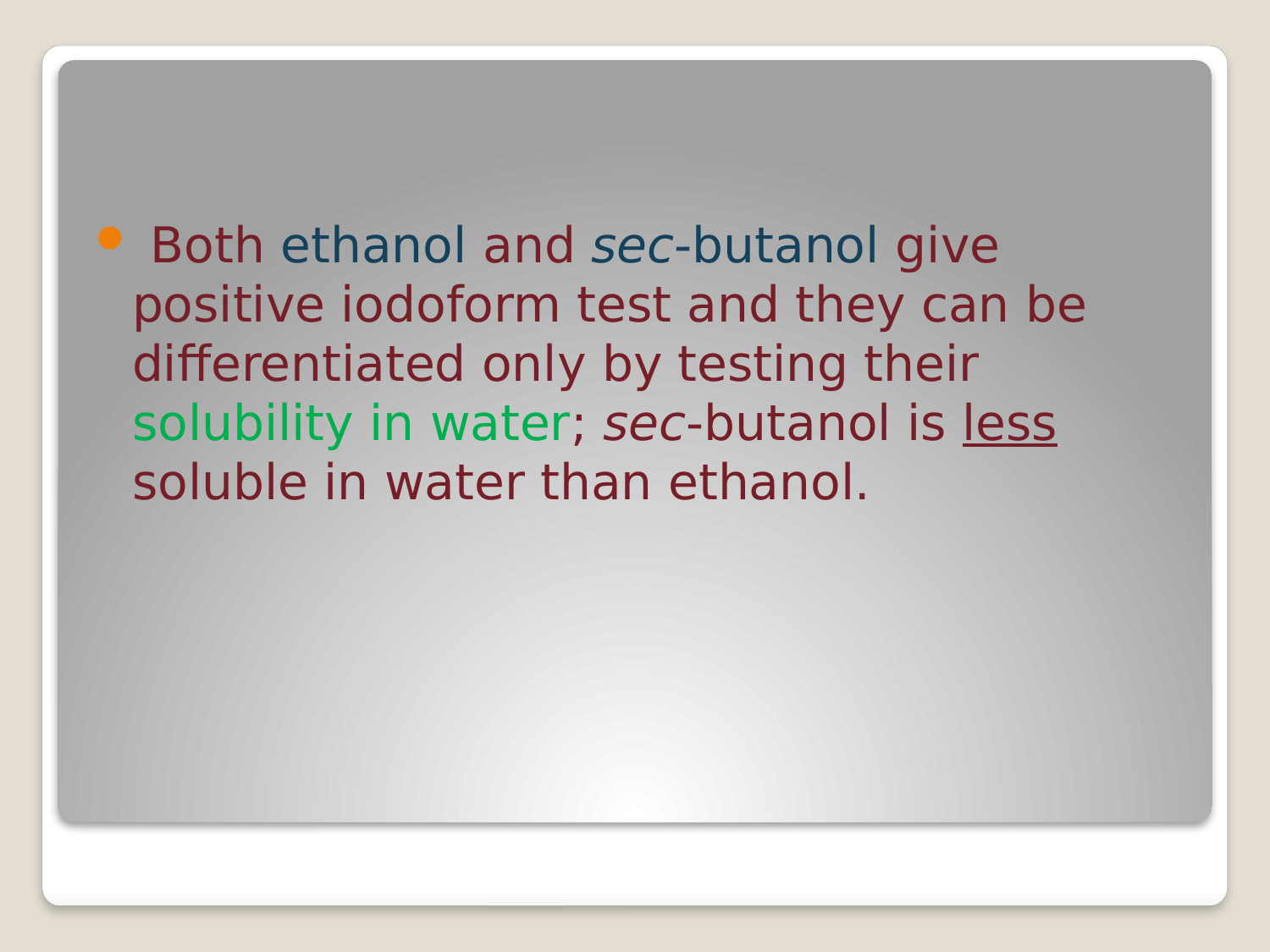

Both ethanol and sec-butanol give positive iodoform test and they can be differentiated only by testing their solubility in water; sec-butanol is less soluble in water than ethanol.